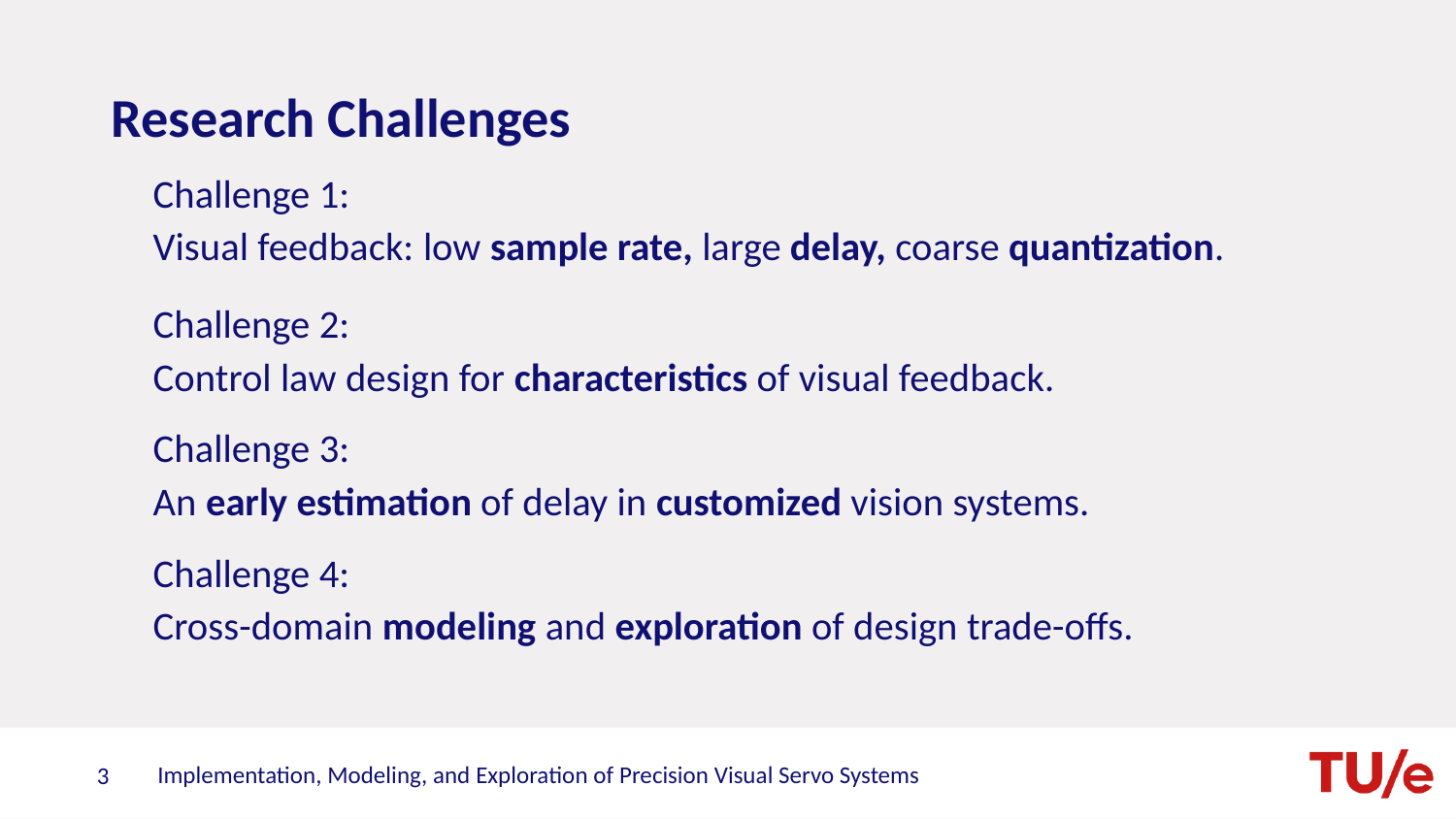

Research Challenges
Challenge 1:
Visual feedback: low sample rate, large delay, coarse quantization.
Challenge 2:
Control law design for characteristics of visual feedback.
Challenge 3:
An early estimation of delay in customized vision systems.
Challenge 4:
Cross-domain modeling and exploration of design trade-offs.
Implementation, Modeling, and Exploration of Precision Visual Servo Systems
3